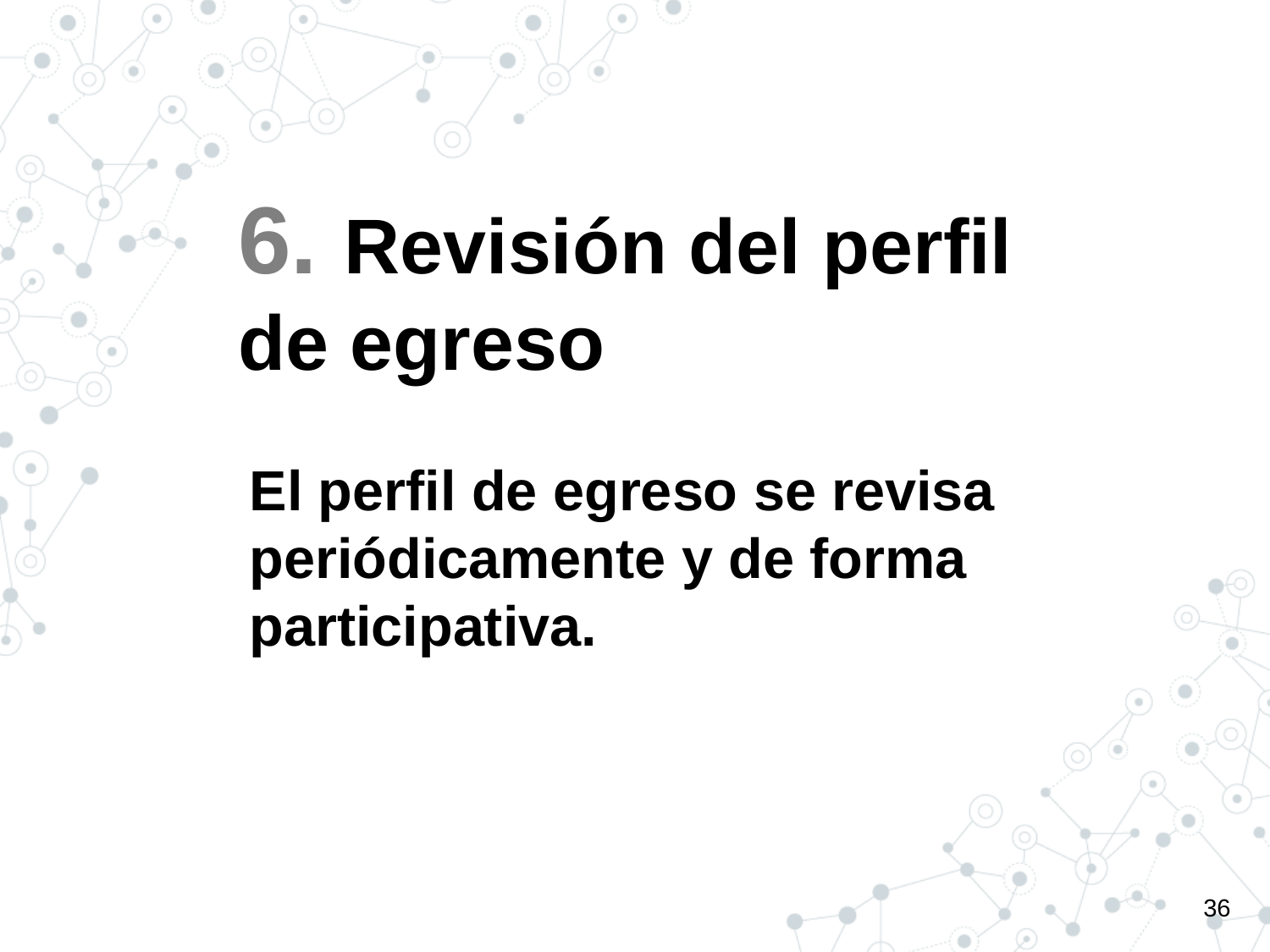

# 6. Revisión del perfil de egreso
El perfil de egreso se revisa periódicamente y de forma participativa.
36